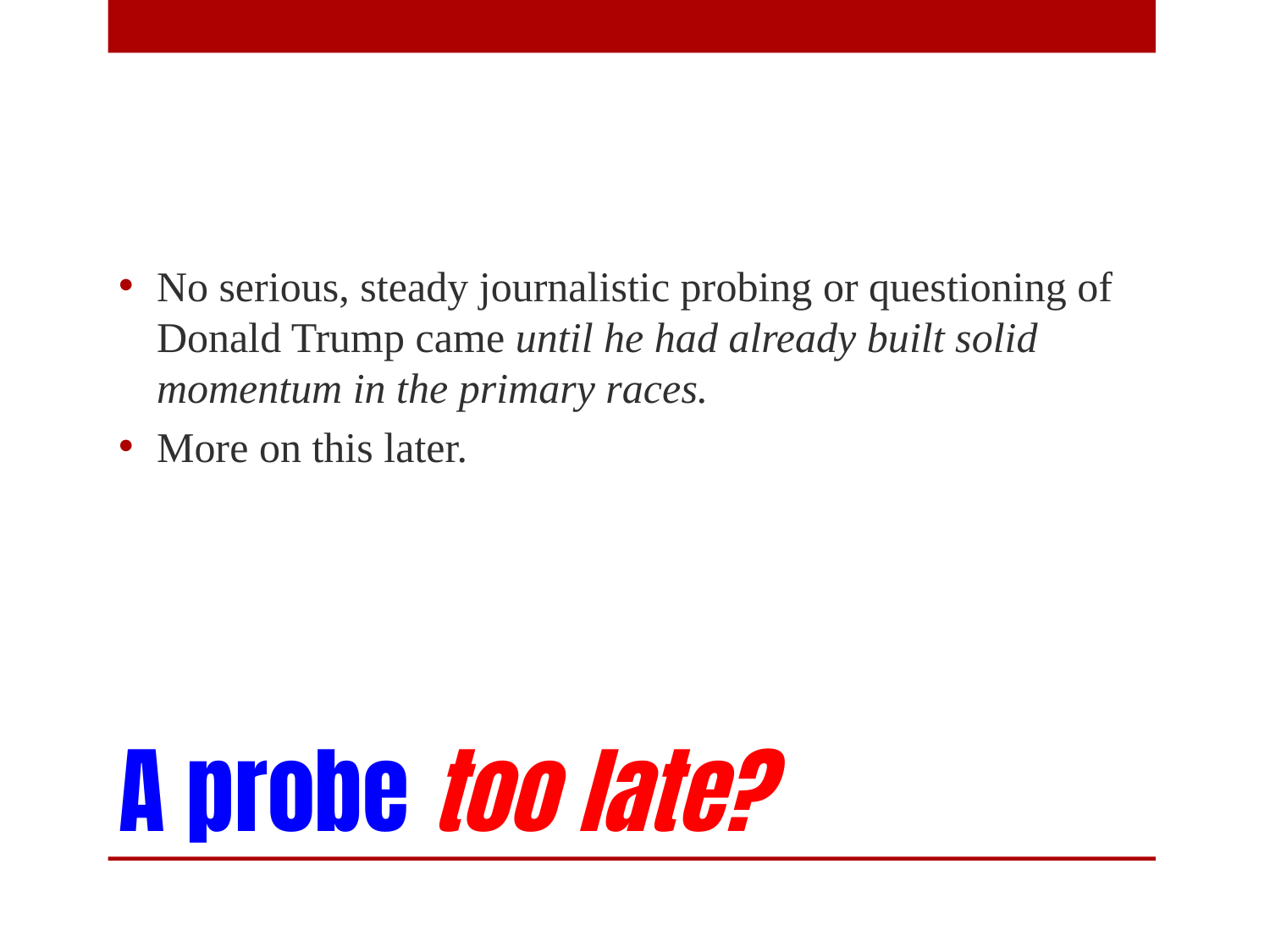

No serious, steady journalistic probing or questioning of Donald Trump came until he had already built solid momentum in the primary races.
More on this later.
# A probe too late?